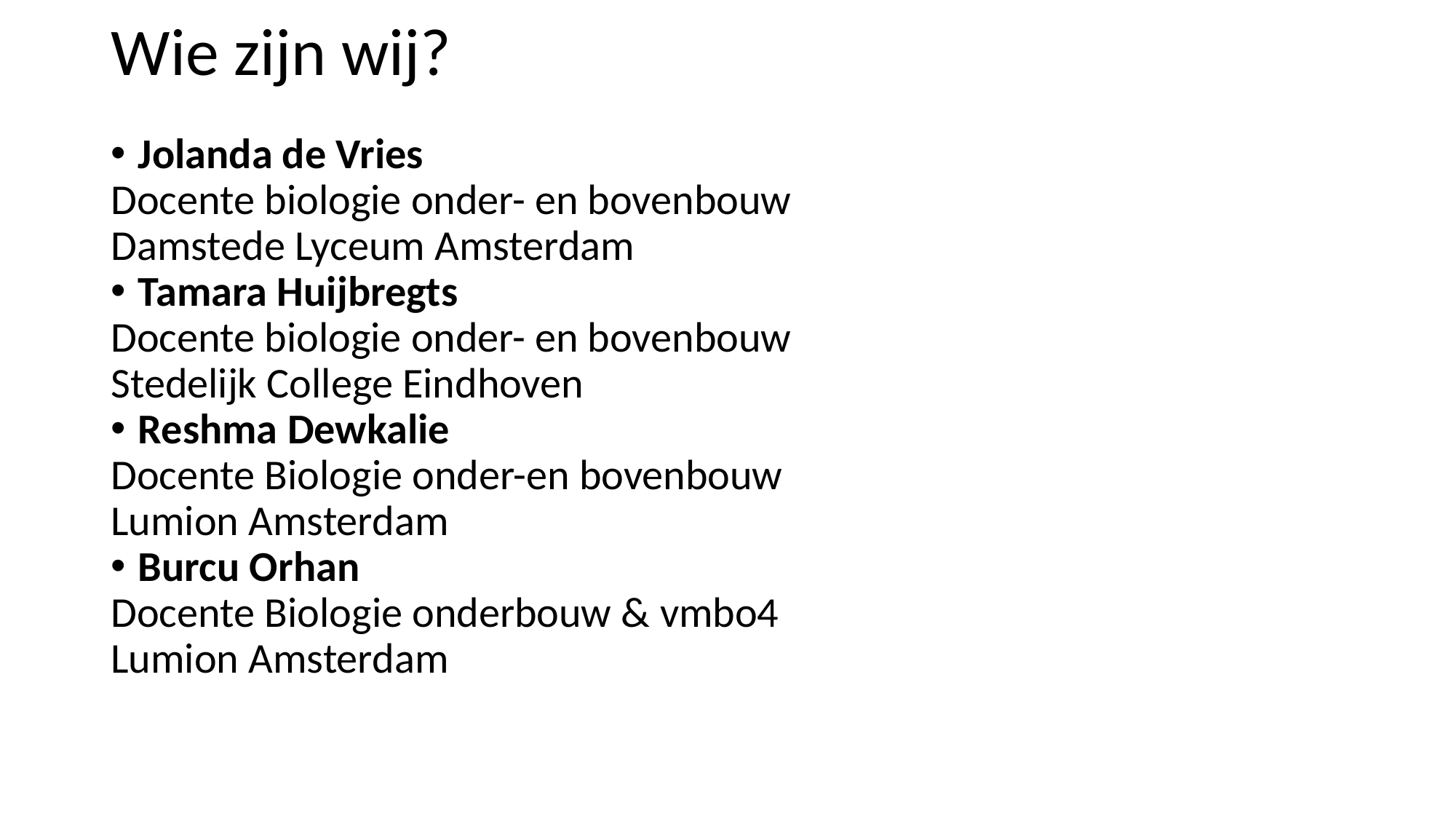

# Wie zijn wij?
Jolanda de Vries
Docente biologie onder- en bovenbouw
Damstede Lyceum Amsterdam
Tamara Huijbregts
Docente biologie onder- en bovenbouw
Stedelijk College Eindhoven
Reshma Dewkalie
Docente Biologie onder-en bovenbouw
Lumion Amsterdam
Burcu Orhan
Docente Biologie onderbouw & vmbo4
Lumion Amsterdam